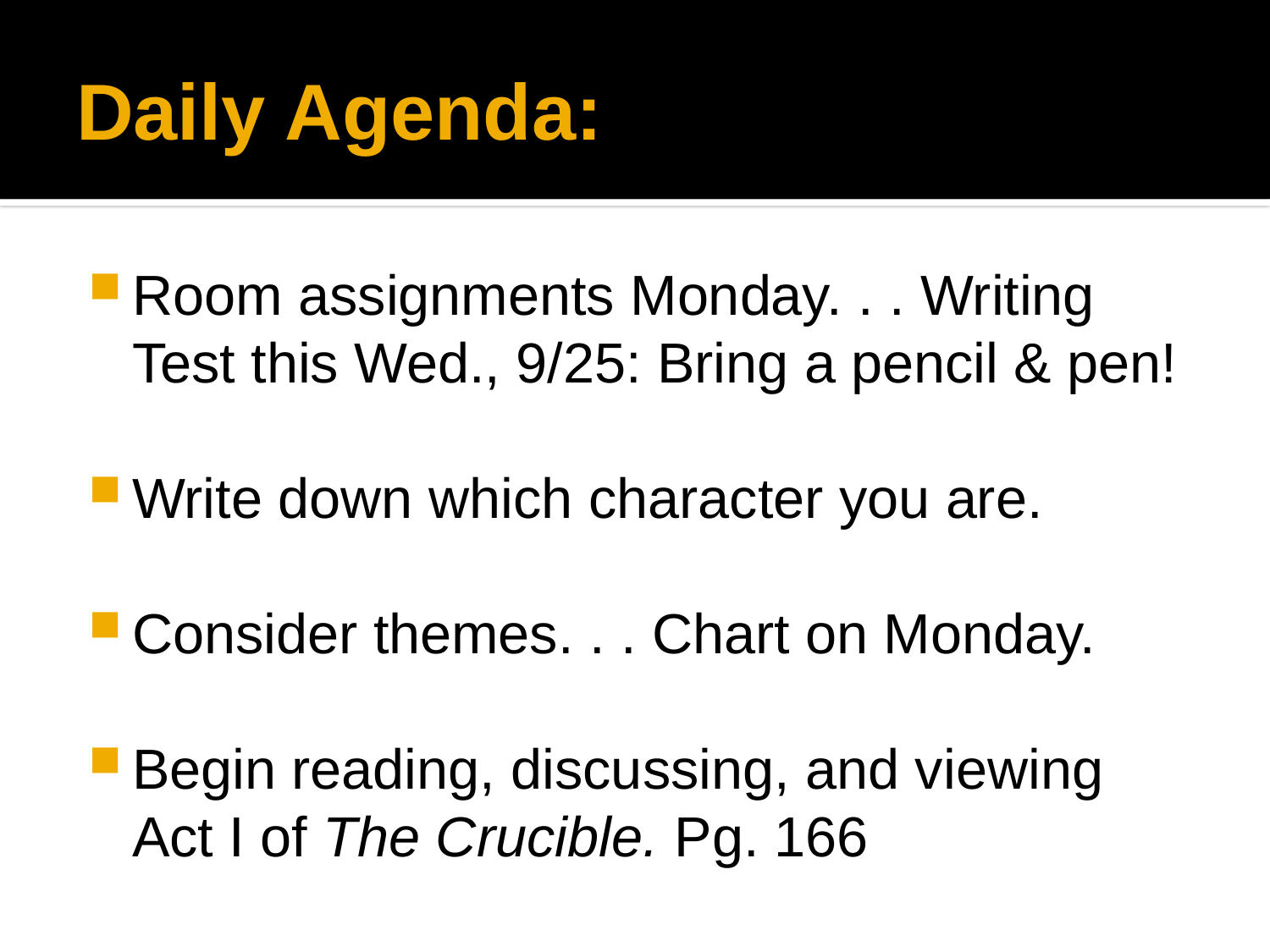

# Daily Agenda:
Room assignments Monday. . . Writing Test this Wed., 9/25: Bring a pencil & pen!

Write down which character you are.

Consider themes. . . Chart on Monday.

Begin reading, discussing, and viewing Act I of The Crucible. Pg. 166